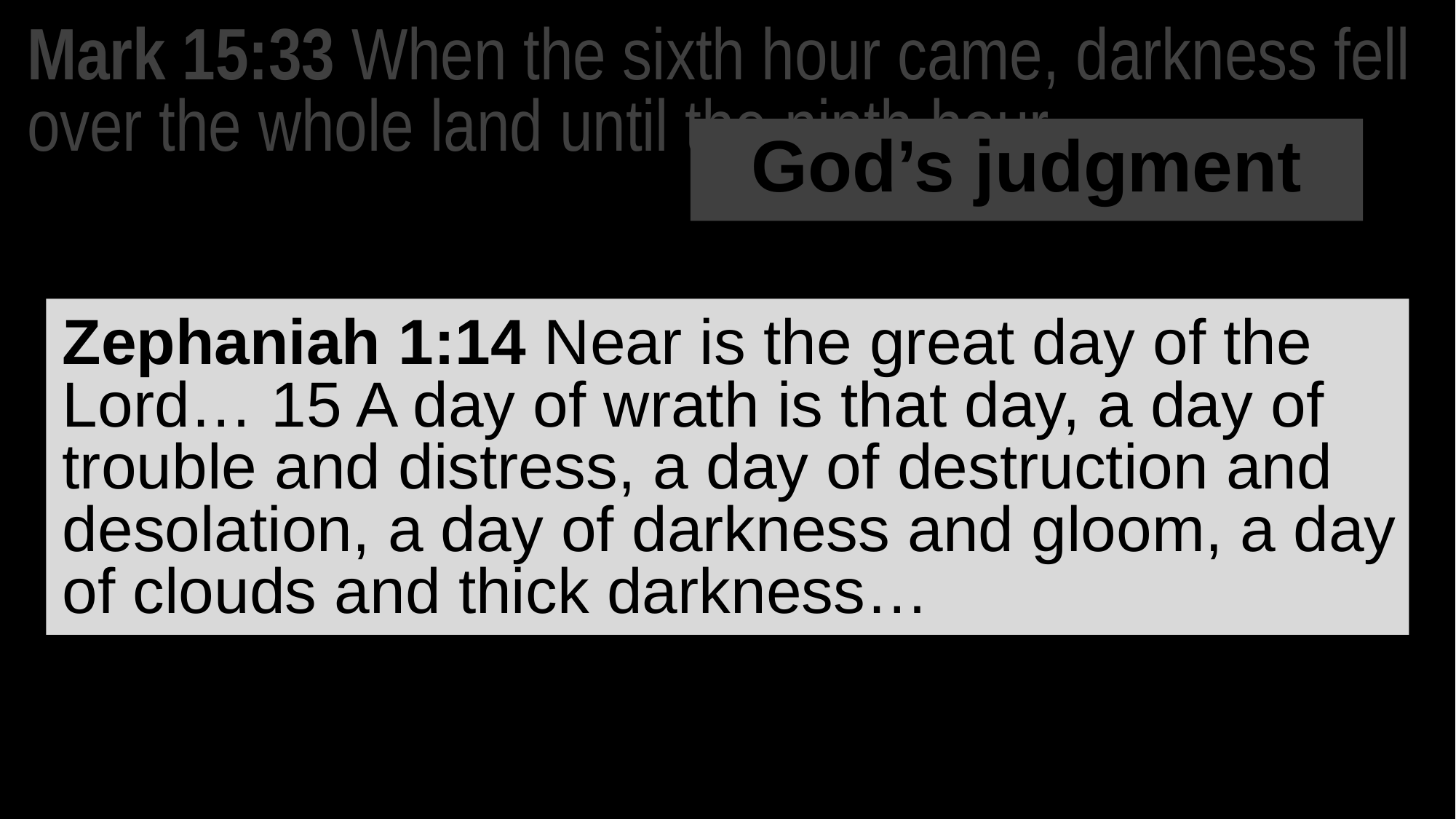

Mark 15:33 When the sixth hour came, darkness fell over the whole land until the ninth hour.
God’s judgment
Zephaniah 1:14 Near is the great day of the Lord… 15 A day of wrath is that day, a day of trouble and distress, a day of destruction and desolation, a day of darkness and gloom, a day of clouds and thick darkness…